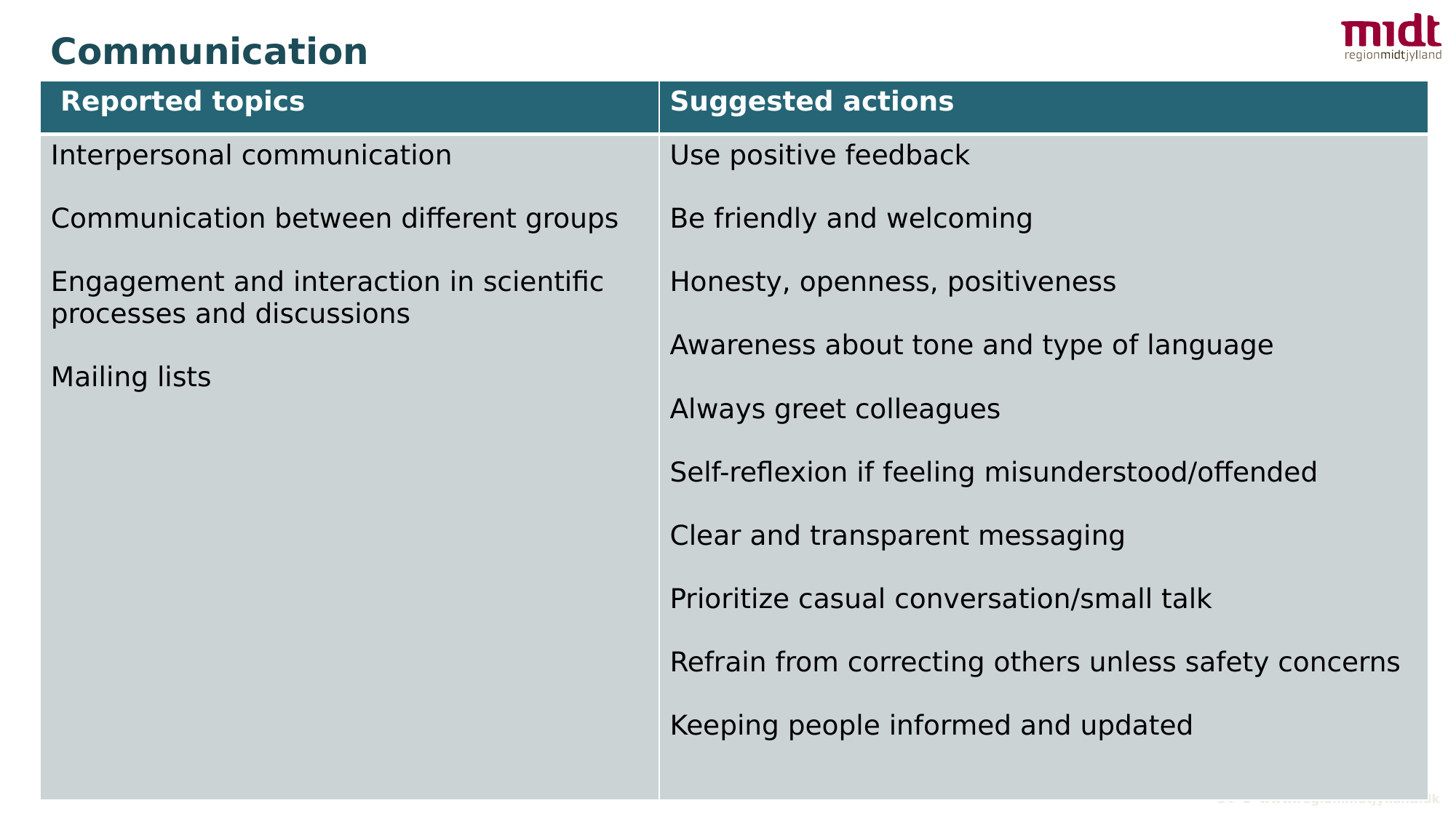

Communication
| Reported topics | Suggested actions |
| --- | --- |
| Interpersonal communication Communication between different groups Engagement and interaction in scientific processes and discussions Mailing lists | Use positive feedback Be friendly and welcoming Honesty, openness, positiveness Awareness about tone and type of language Always greet colleagues Self-reflexion if feeling misunderstood/offended Clear and transparent messaging Prioritize casual conversation/small talk Refrain from correcting others unless safety concerns Keeping people informed and updated |